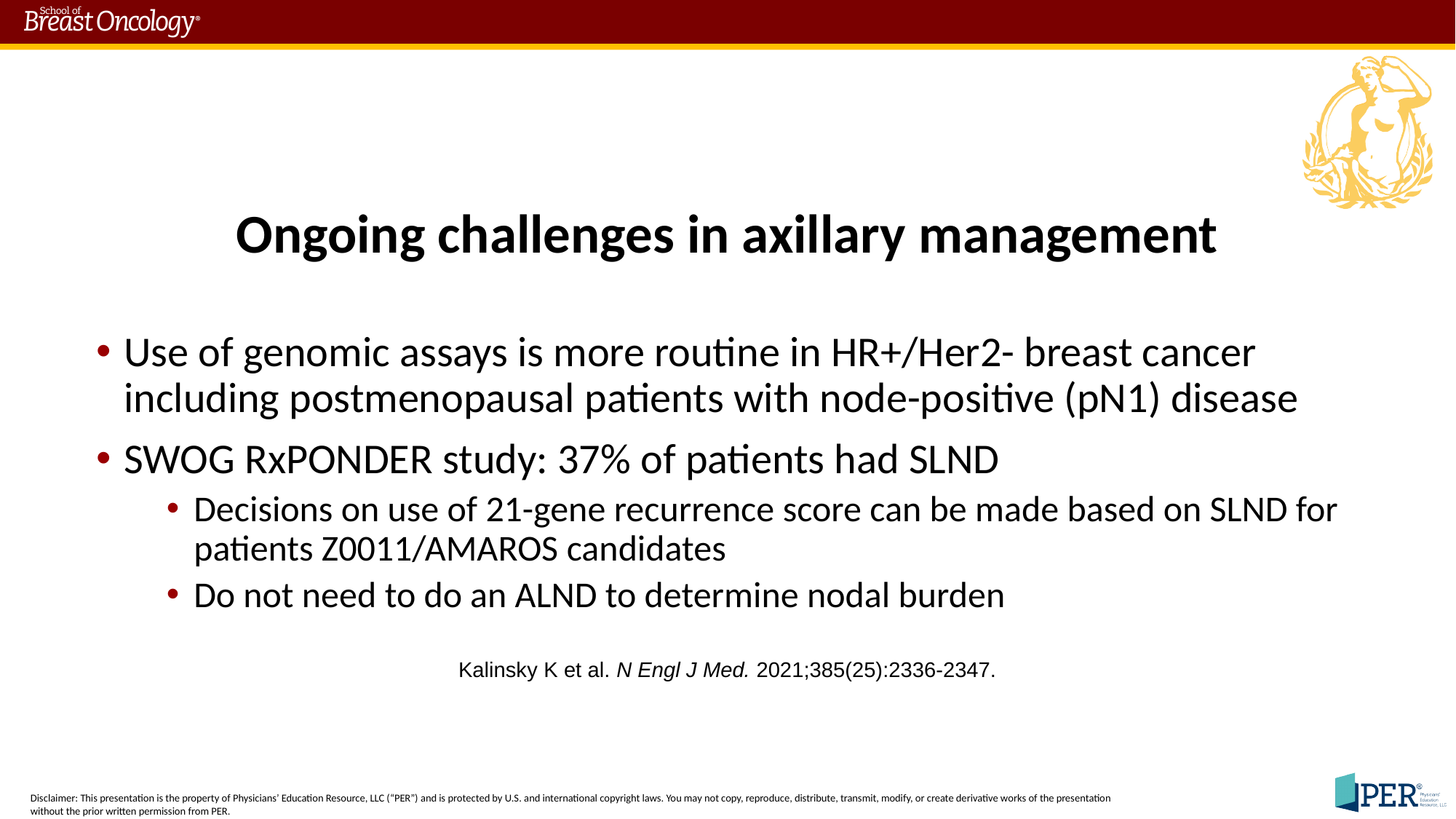

# Ongoing challenges in axillary management
Use of genomic assays is more routine in HR+/Her2- breast cancer including postmenopausal patients with node-positive (pN1) disease
SWOG RxPONDER study: 37% of patients had SLND
Decisions on use of 21-gene recurrence score can be made based on SLND for patients Z0011/AMAROS candidates
Do not need to do an ALND to determine nodal burden
Kalinsky K et al. N Engl J Med. 2021;385(25):2336-2347.